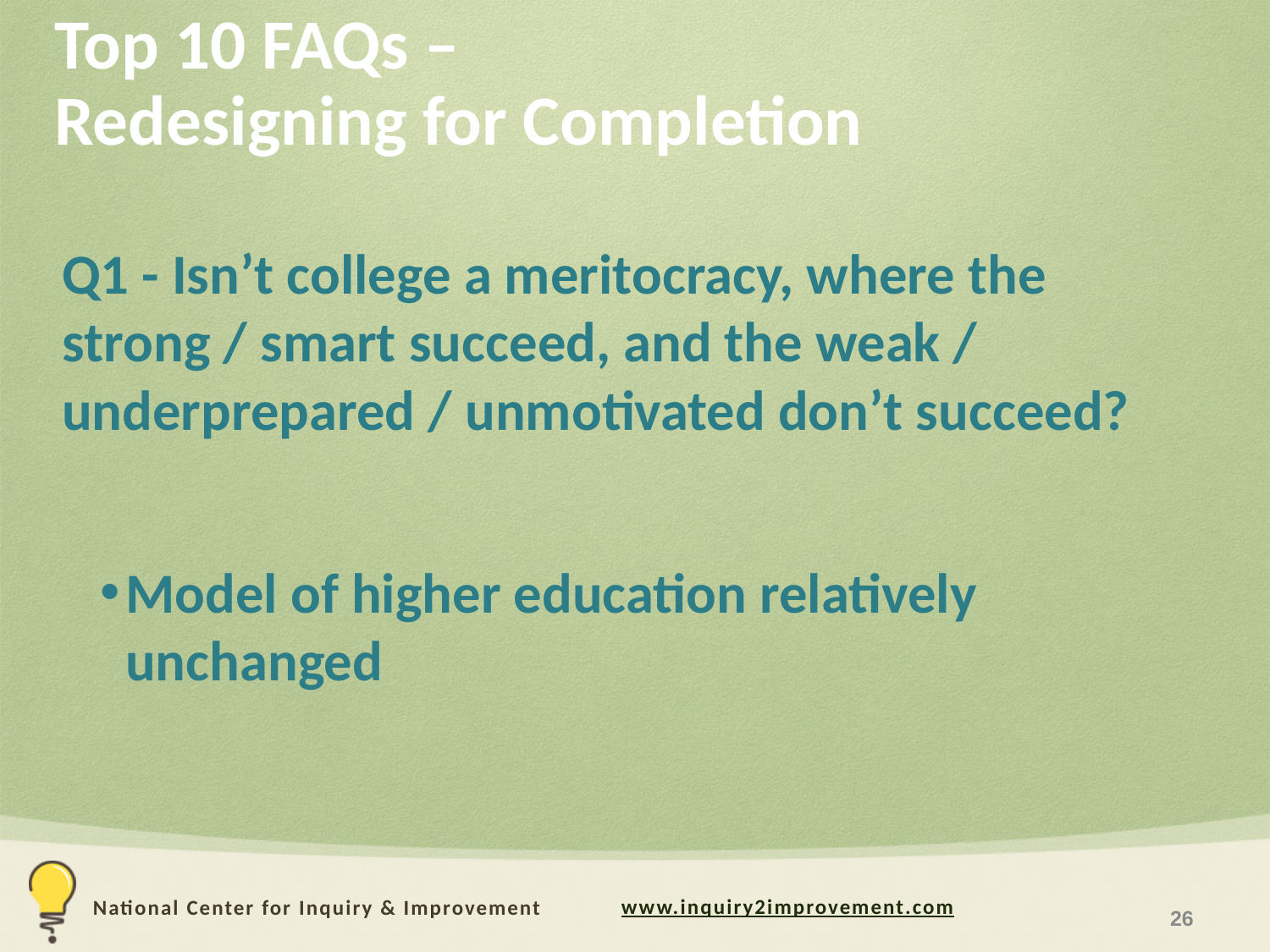

# Top 10 FAQs – Redesigning for Completion
Q1 - Isn’t college a meritocracy, where the strong / smart succeed, and the weak / underprepared / unmotivated don’t succeed?

Model of higher education relatively unchanged
26